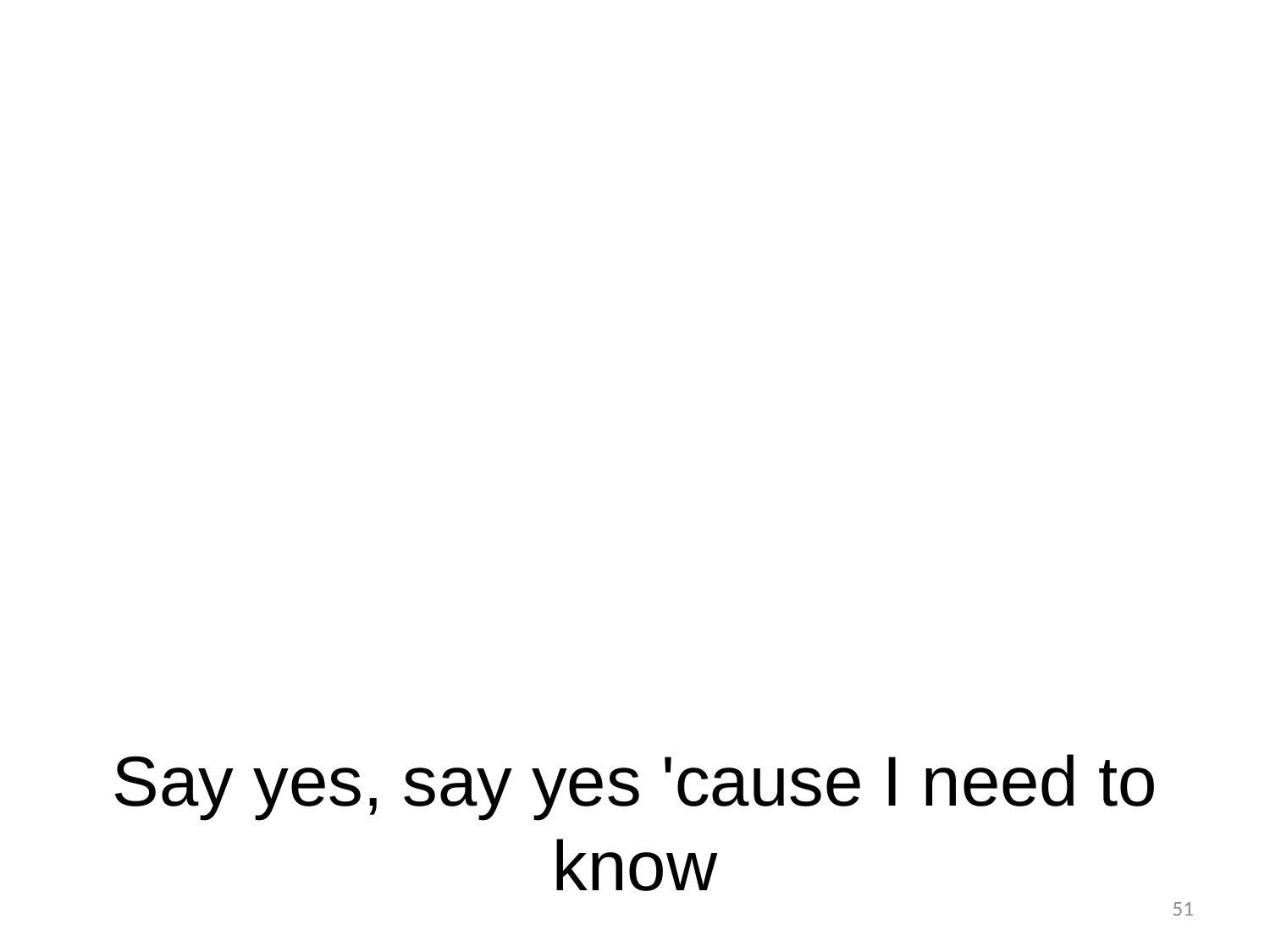

# Say yes, say yes 'cause I need to know
51